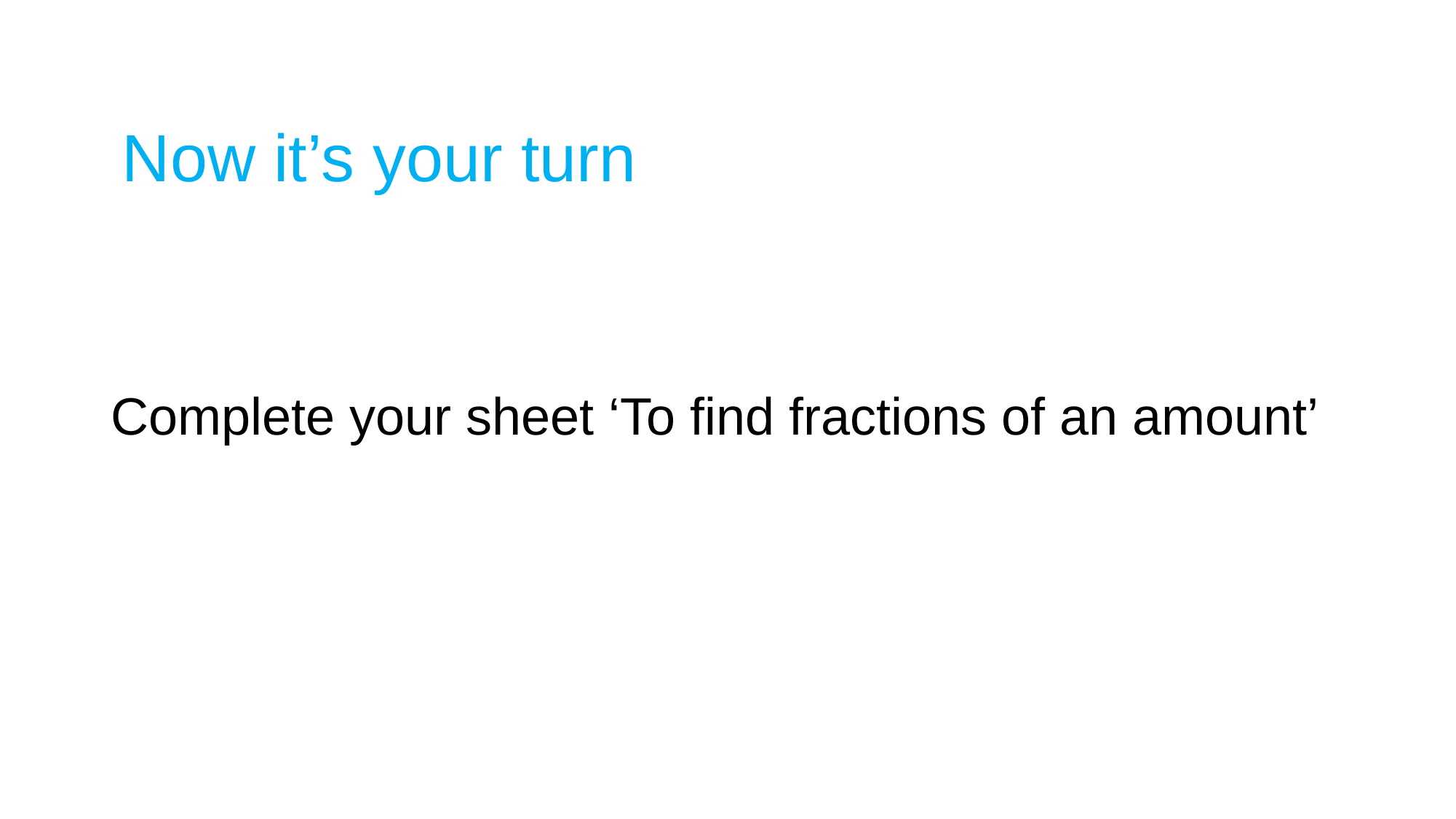

# Now it’s your turn
Complete your sheet ‘To find fractions of an amount’